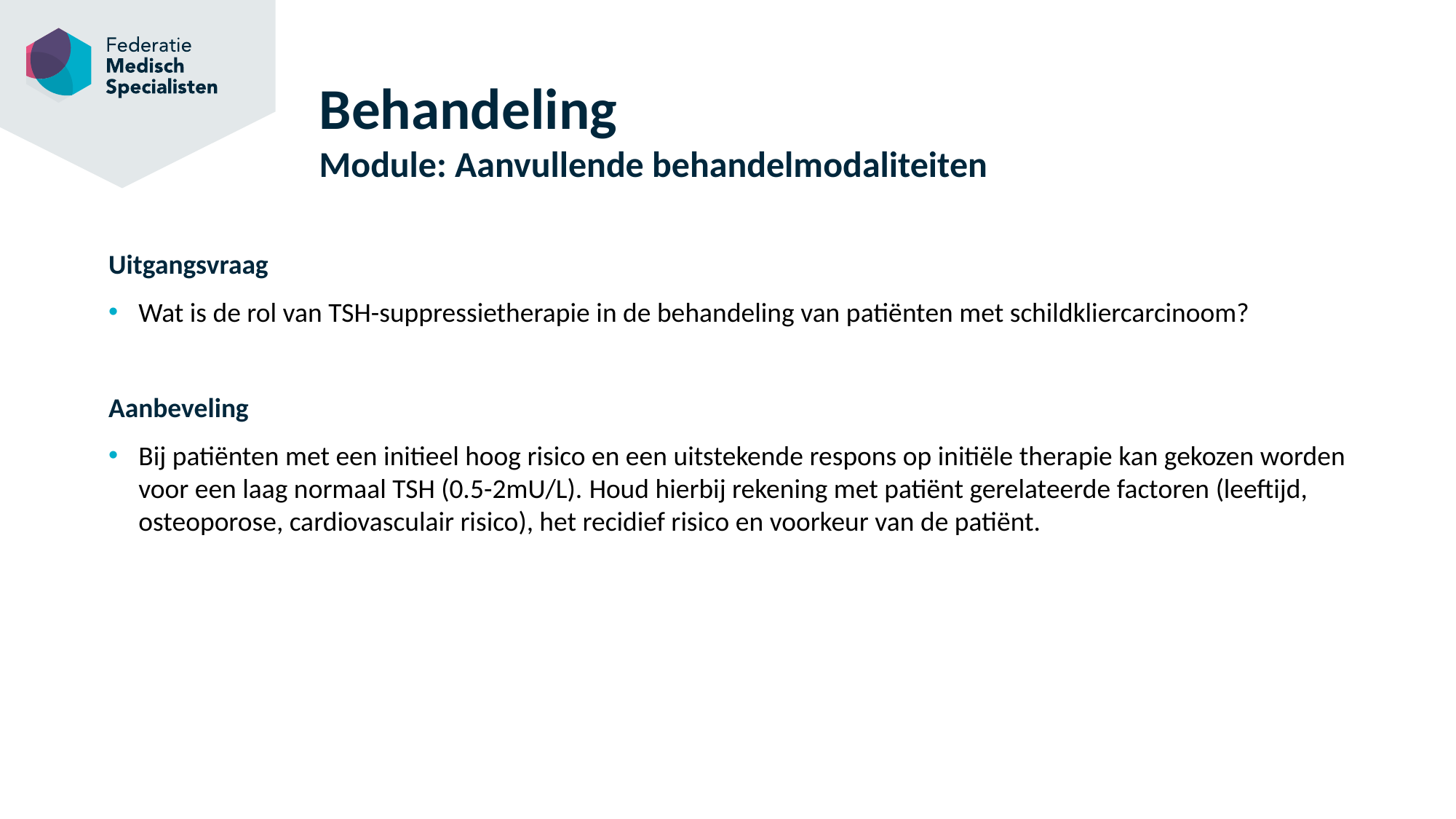

# Behandeling Module: Aanvullende behandelmodaliteiten

Uitgangsvraag
Wat is de rol van TSH-suppressietherapie in de behandeling van patiënten met schildkliercarcinoom?

Aanbeveling
Bij patiënten met een initieel hoog risico en een uitstekende respons op initiële therapie kan gekozen worden voor een laag normaal TSH (0.5-2mU/L). Houd hierbij rekening met patiënt gerelateerde factoren (leeftijd, osteoporose, cardiovasculair risico), het recidief risico en voorkeur van de patiënt.